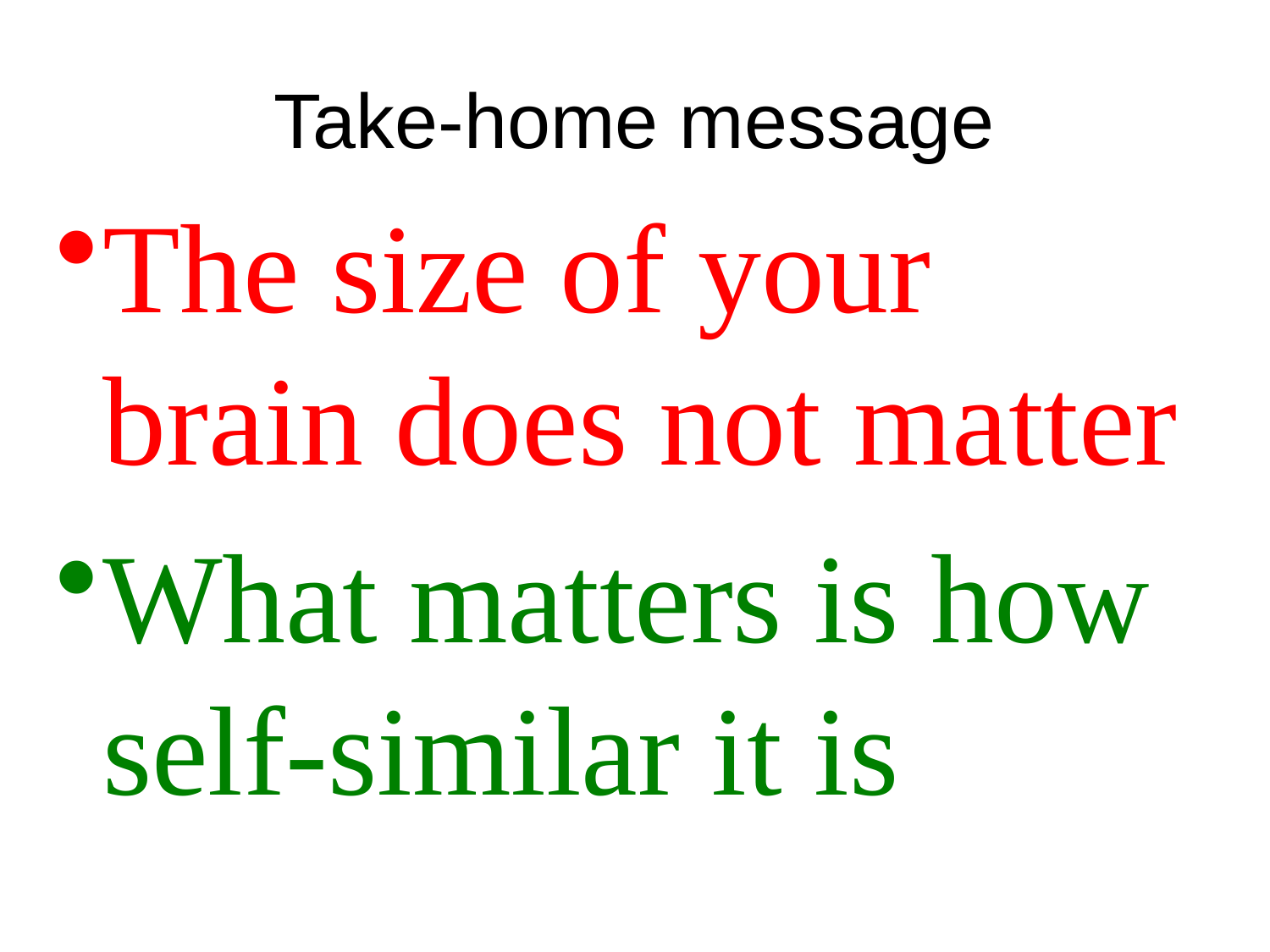

# Take-home message
The size of your brain does not matter
What matters is how self-similar it is